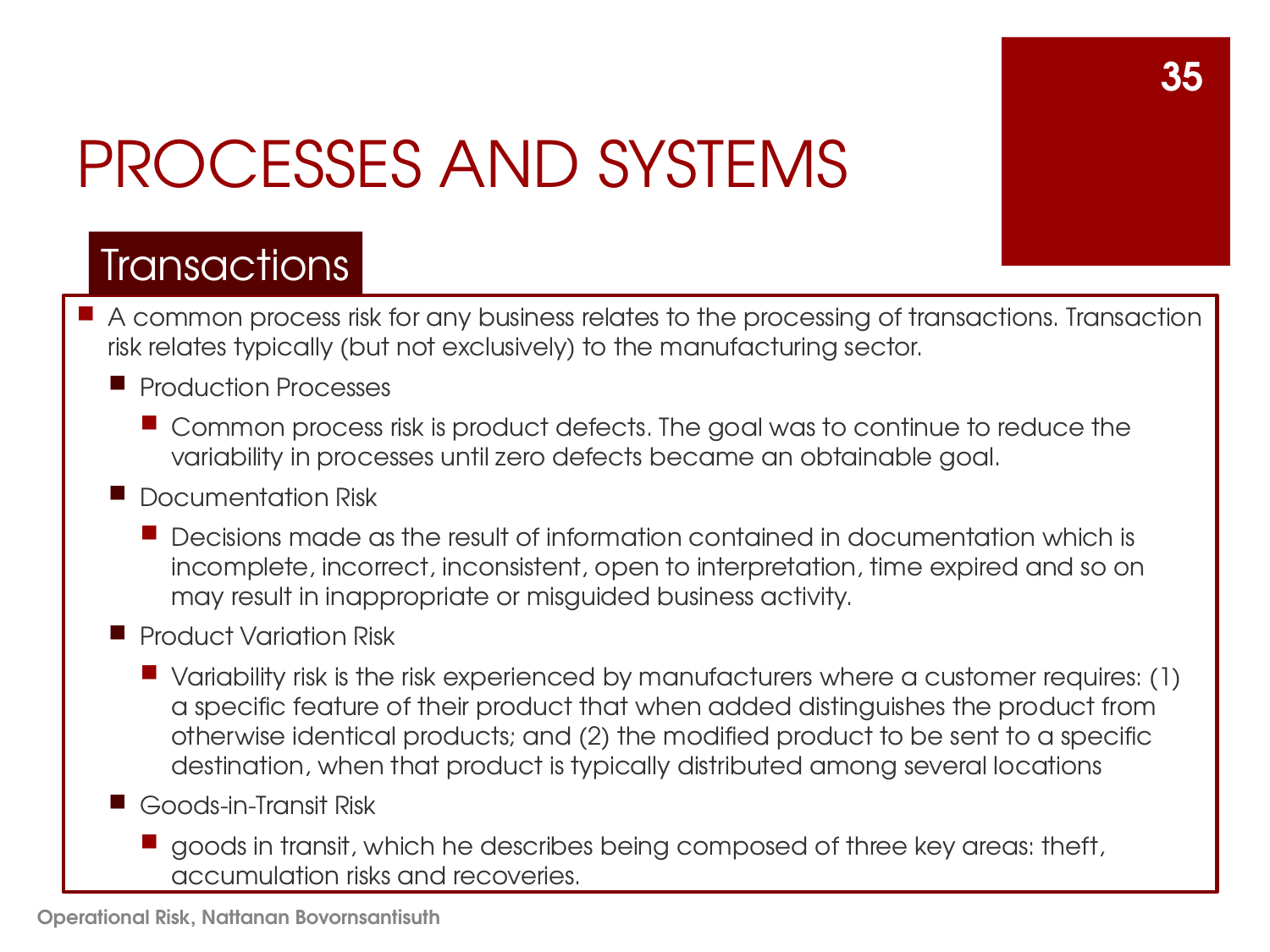

# PROCESSES AND SYSTEMS
35
Transactions
A common process risk for any business relates to the processing of transactions. Transaction risk relates typically (but not exclusively) to the manufacturing sector.
Production Processes
Common process risk is product defects. The goal was to continue to reduce the variability in processes until zero defects became an obtainable goal.
Documentation Risk
Decisions made as the result of information contained in documentation which is incomplete, incorrect, inconsistent, open to interpretation, time expired and so on may result in inappropriate or misguided business activity.
Product Variation Risk
Variability risk is the risk experienced by manufacturers where a customer requires: (1) a specific feature of their product that when added distinguishes the product from  otherwise identical products; and (2) the modified product to be sent to a specific destination, when that product is typically distributed among several locations
Goods-in-Transit Risk
goods in transit, which he describes being composed of three key areas: theft,
accumulation risks and recoveries.
Operational Risk, Nattanan Bovornsantisuth